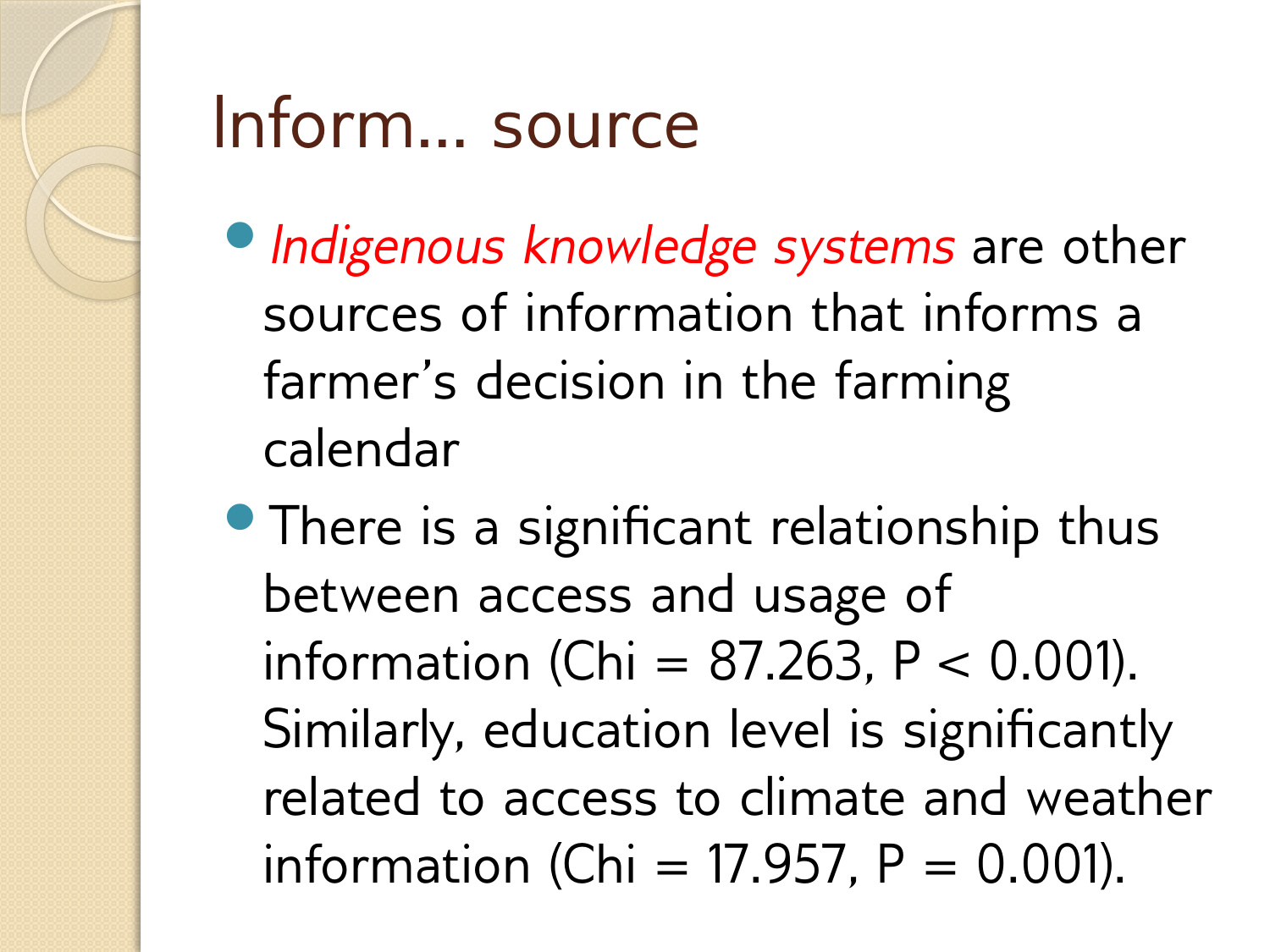

# Inform… source
Indigenous knowledge systems are other sources of information that informs a farmer’s decision in the farming calendar
There is a significant relationship thus between access and usage of information (Chi = 87.263, P < 0.001). Similarly, education level is significantly related to access to climate and weather information (Chi = 17.957, P = 0.001).